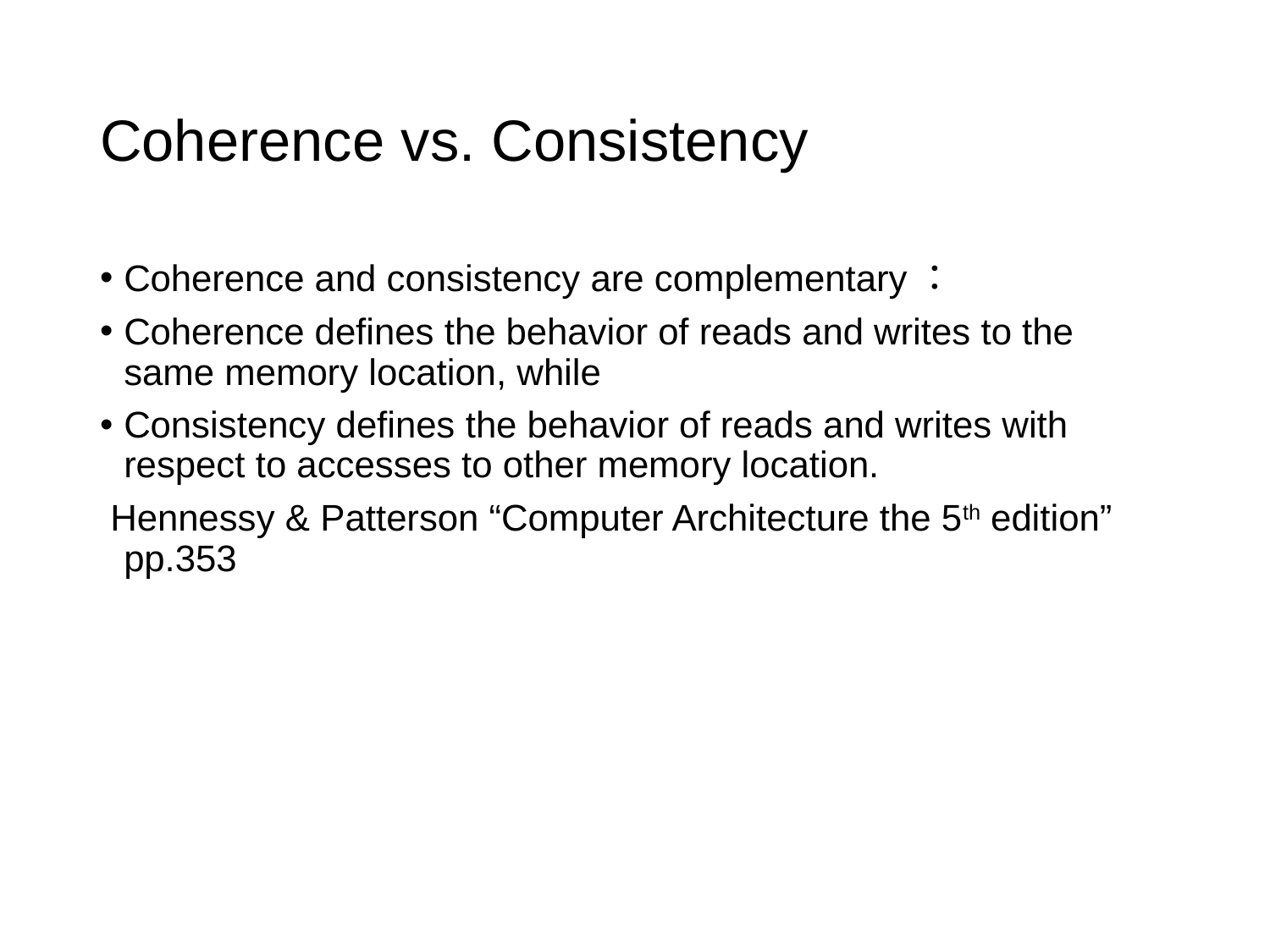

# Coherence vs. Consistency
Coherence and consistency are complementary：
Coherence defines the behavior of reads and writes to the same memory location, while
Consistency defines the behavior of reads and writes with respect to accesses to other memory location.
 Hennessy & Patterson “Computer Architecture the 5th edition” pp.353